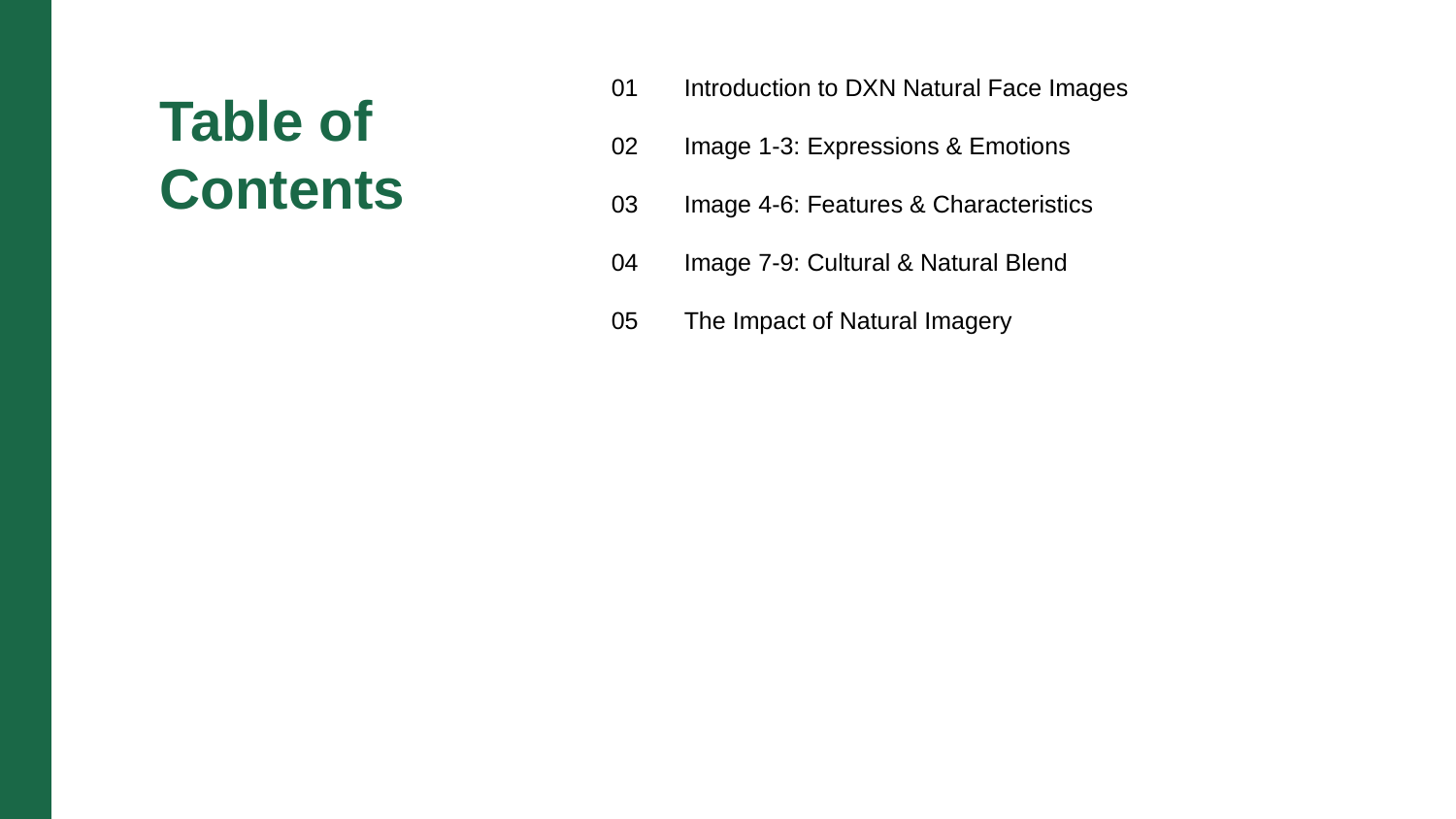

01
Introduction to DXN Natural Face Images
Table of Contents
02
Image 1-3: Expressions & Emotions
03
Image 4-6: Features & Characteristics
04
Image 7-9: Cultural & Natural Blend
05
The Impact of Natural Imagery